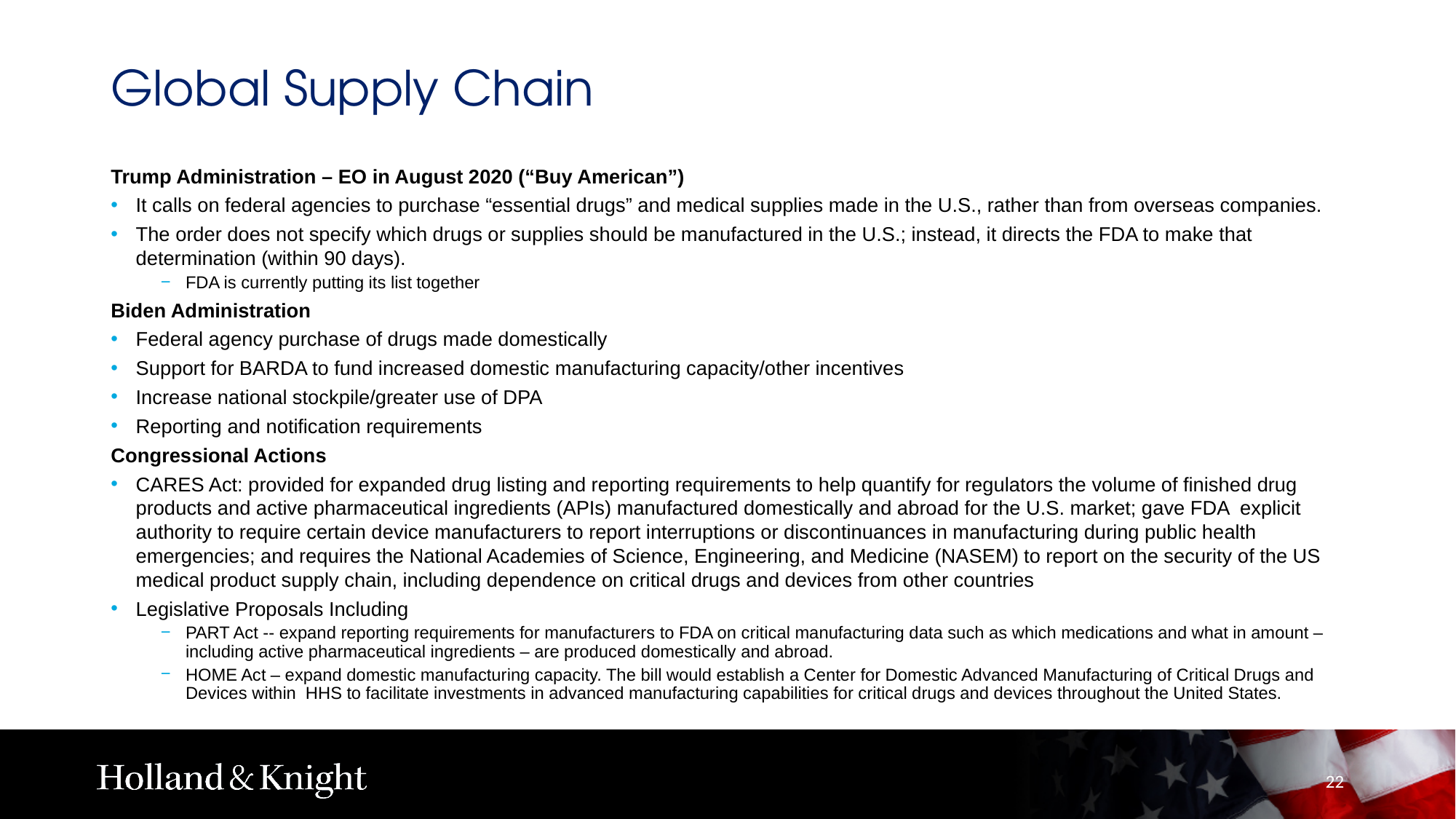

# Global Supply Chain
Trump Administration – EO in August 2020 (“Buy American”)
It calls on federal agencies to purchase “essential drugs” and medical supplies made in the U.S., rather than from overseas companies.
The order does not specify which drugs or supplies should be manufactured in the U.S.; instead, it directs the FDA to make that determination (within 90 days).
FDA is currently putting its list together
Biden Administration
Federal agency purchase of drugs made domestically
Support for BARDA to fund increased domestic manufacturing capacity/other incentives
Increase national stockpile/greater use of DPA
Reporting and notification requirements
Congressional Actions
CARES Act: provided for expanded drug listing and reporting requirements to help quantify for regulators the volume of finished drug products and active pharmaceutical ingredients (APIs) manufactured domestically and abroad for the U.S. market; gave FDA  explicit authority to require certain device manufacturers to report interruptions or discontinuances in manufacturing during public health emergencies; and requires the National Academies of Science, Engineering, and Medicine (NASEM) to report on the security of the US medical product supply chain, including dependence on critical drugs and devices from other countries
Legislative Proposals Including
PART Act -- expand reporting requirements for manufacturers to FDA on critical manufacturing data such as which medications and what in amount – including active pharmaceutical ingredients – are produced domestically and abroad.
HOME Act – expand domestic manufacturing capacity. The bill would establish a Center for Domestic Advanced Manufacturing of Critical Drugs and Devices within  HHS to facilitate investments in advanced manufacturing capabilities for critical drugs and devices throughout the United States.

22